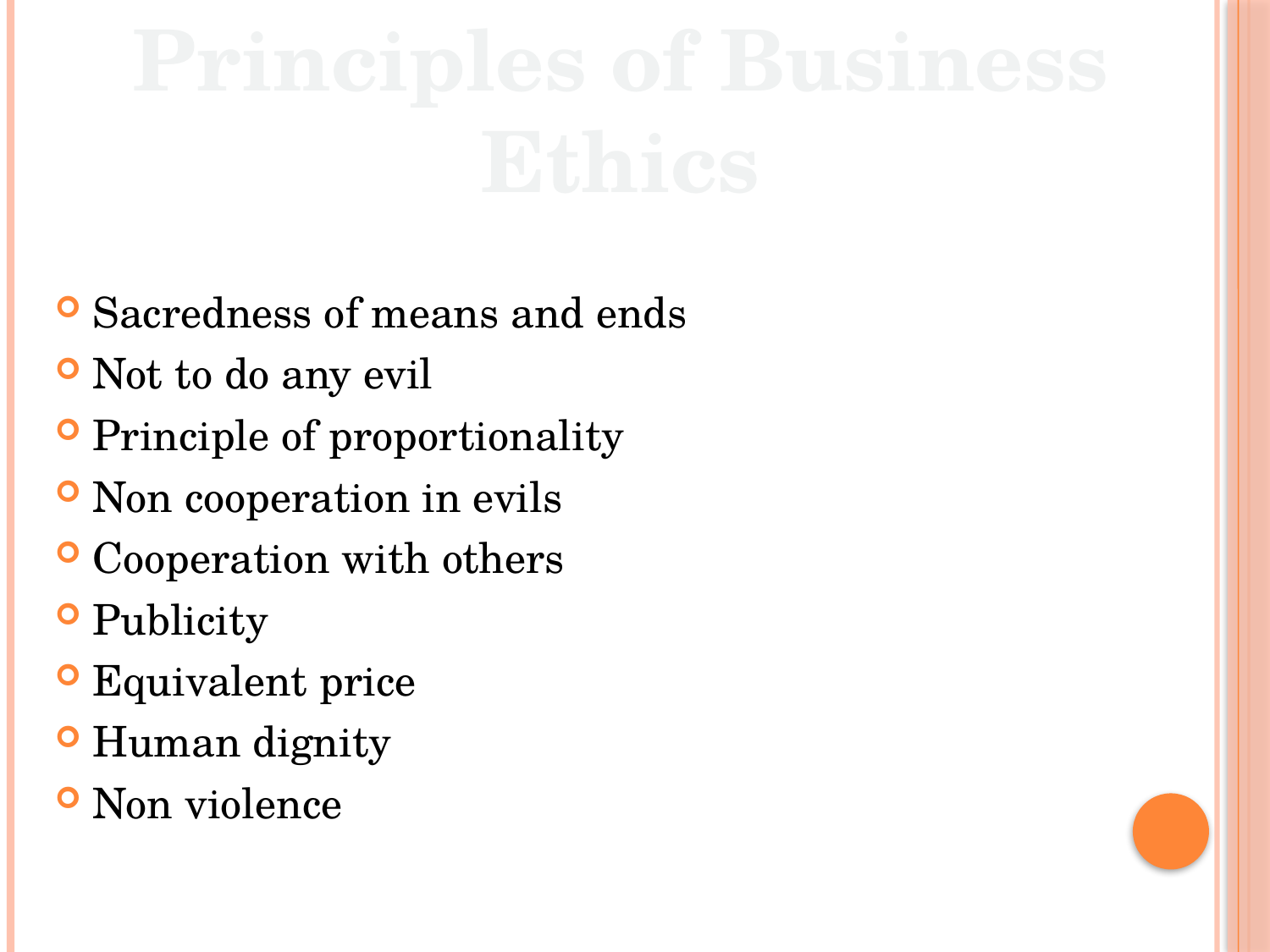

Principles of Business Ethics
Sacredness of means and ends
Not to do any evil
Principle of proportionality
Non cooperation in evils
Cooperation with others
Publicity
Equivalent price
Human dignity
Non violence